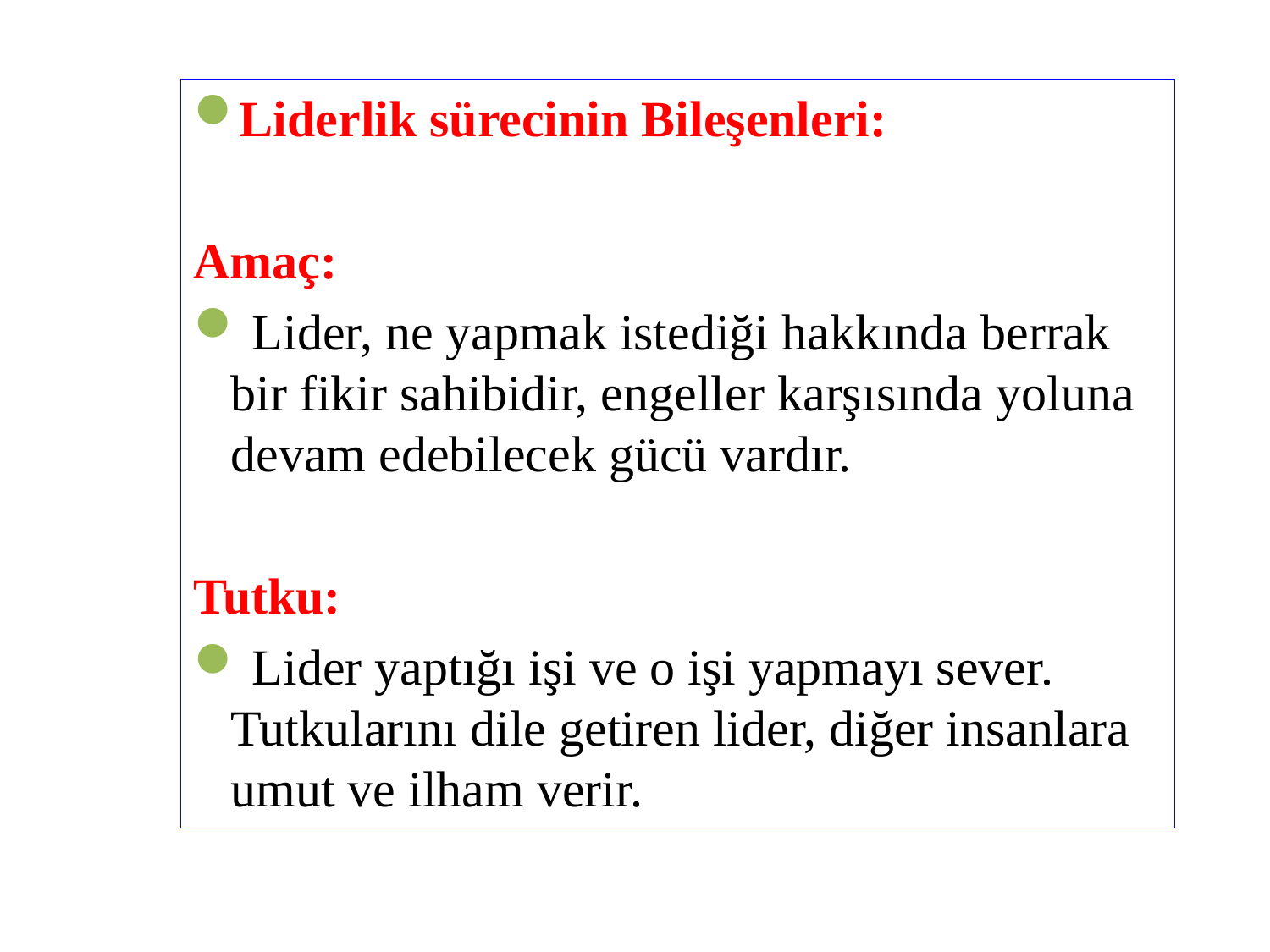

Liderlik sürecinin Bileşenleri:

Amaç:
 Lider, ne yapmak istediği hakkında berrak bir fikir sahibidir, engeller karşısında yoluna devam edebilecek gücü vardır.

Tutku:
 Lider yaptığı işi ve o işi yapmayı sever. Tutkularını dile getiren lider, diğer insanlara umut ve ilham verir.
     İdris Düzcan Maarif  Müfettişi İzmir  idrisduzcan@hotmail.com  05425835378